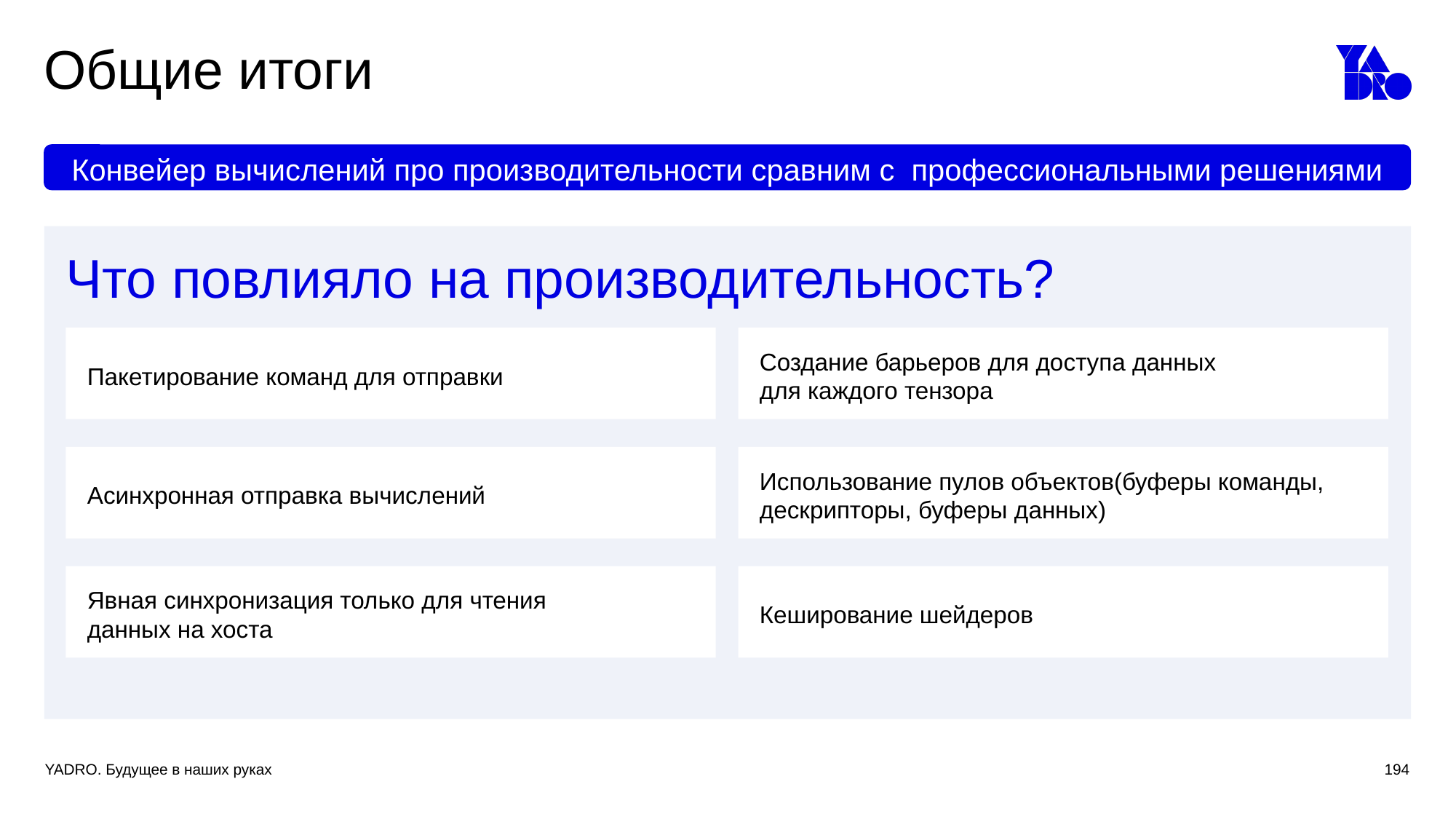

# Общие итоги
Конвейер вычислений про производительности сравним с  профессиональными решениями
Что повлияло на производительность?
Пакетирование команд для отправки
Создание барьеров для доступа данных
для каждого тензора
Асинхронная отправка вычислений
Использование пулов объектов(буферы команды, дескрипторы, буферы данных)
Явная синхронизация только для чтения
данных на хоста
Кеширование шейдеров
194